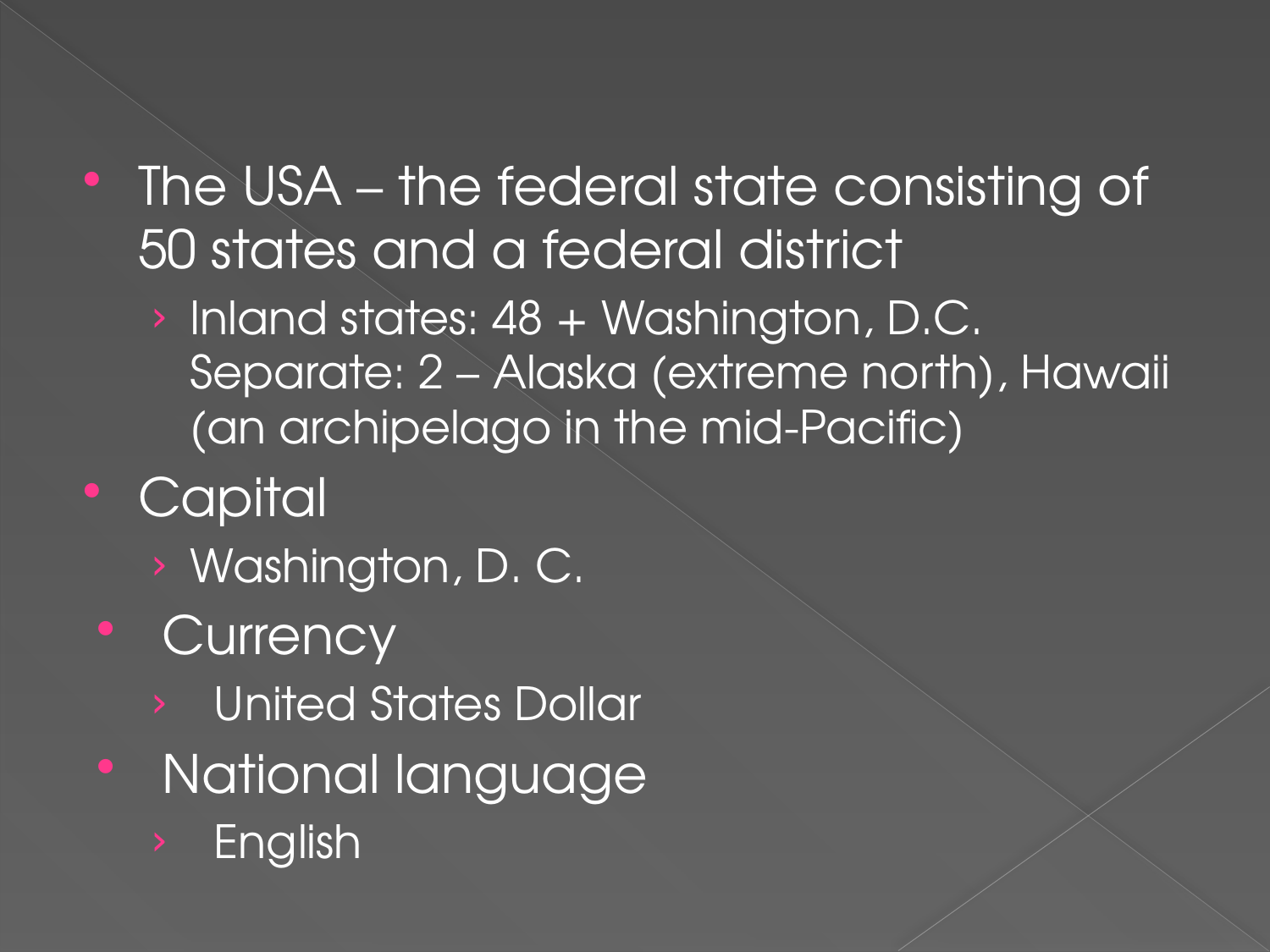

The USA – the federal state consisting of 50 states and a federal district
Inland states: 48 + Washington, D.C. Separate: 2 – Alaska (extreme north), Hawaii (an archipelago in the mid-Pacific)
Capital
Washington, D. C.
Currency
United States Dollar
National language
English